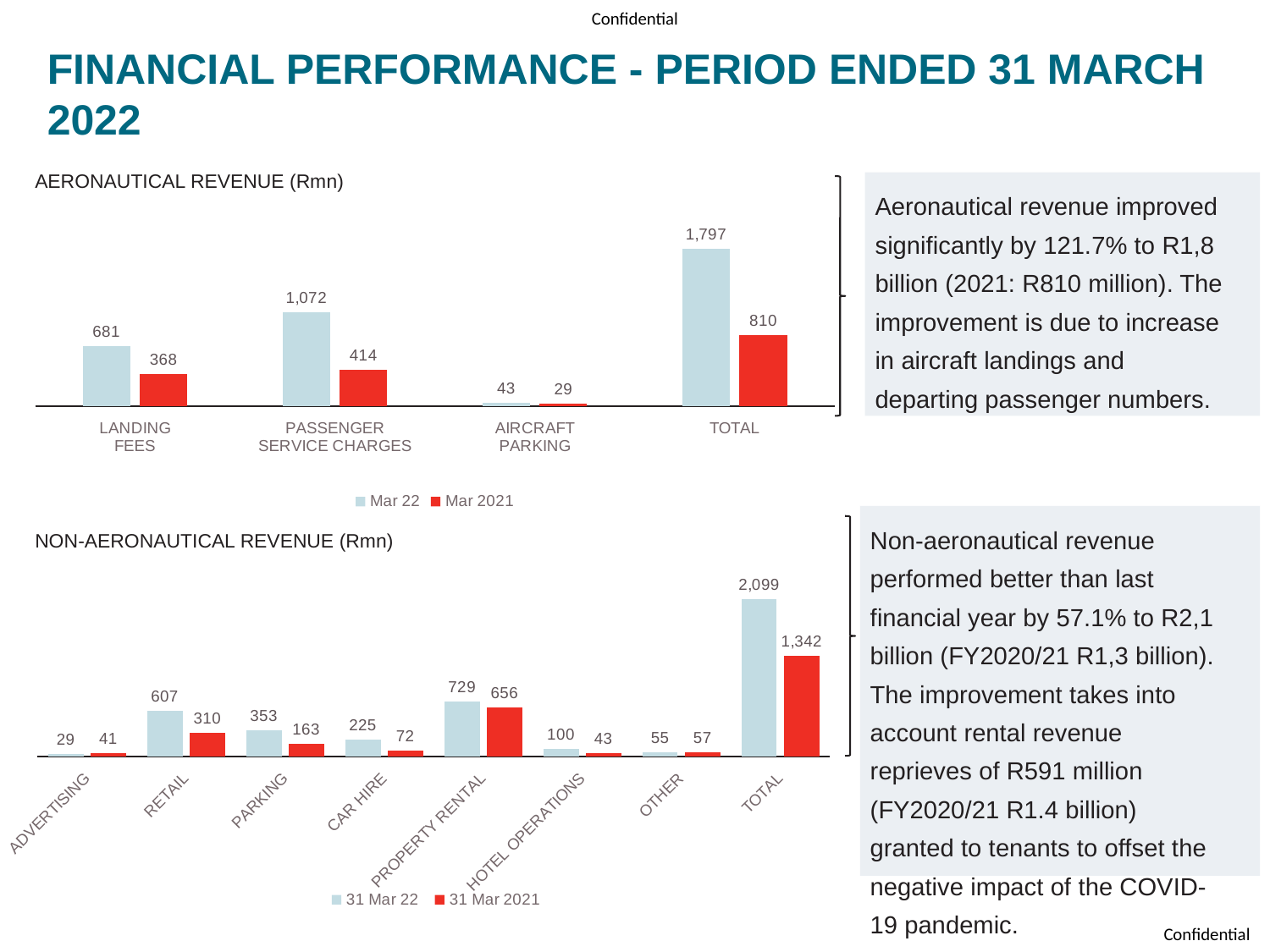

# FINANCIAL PERFORMANCE - PERIOD ENDED 31 MARCH 2022

### Chart

| Category | Mar 22 | Mar 2021 |
|---|---|---|
| LANDING
FEES | 681.0 | 368.0 |
| PASSENGER
SERVICE CHARGES | 1072.0 | 414.0 |
| AIRCRAFT
PARKING | 43.0 | 29.0 |
| TOTAL | 1797.0 | 810.0 |
AERONAUTICAL REVENUE (Rmn)
Aeronautical revenue improved significantly by 121.7% to R1,8 billion (2021: R810 million). The improvement is due to increase in aircraft landings and departing passenger numbers.

Non-aeronautical revenue performed better than last financial year by 57.1% to R2,1 billion (FY2020/21 R1,3 billion). The improvement takes into account rental revenue reprieves of R591 million (FY2020/21 R1.4 billion) granted to tenants to offset the negative impact of the COVID-19 pandemic.

### Chart

| Category | 31 Mar 22 | 31 Mar 2021 |
|---|---|---|
| ADVERTISING | 29.0 | 41.0 |
| RETAIL | 607.0 | 310.0 |
| PARKING | 353.0 | 163.0 |
| CAR HIRE | 225.0 | 72.0 |
| PROPERTY RENTAL | 729.0 | 656.0 |
| HOTEL OPERATIONS | 100.0 | 43.0 |
| OTHER | 55.0 | 57.0 |
| TOTAL | 2099.0 | 1342.0 |
NON-AERONAUTICAL REVENUE (Rmn)